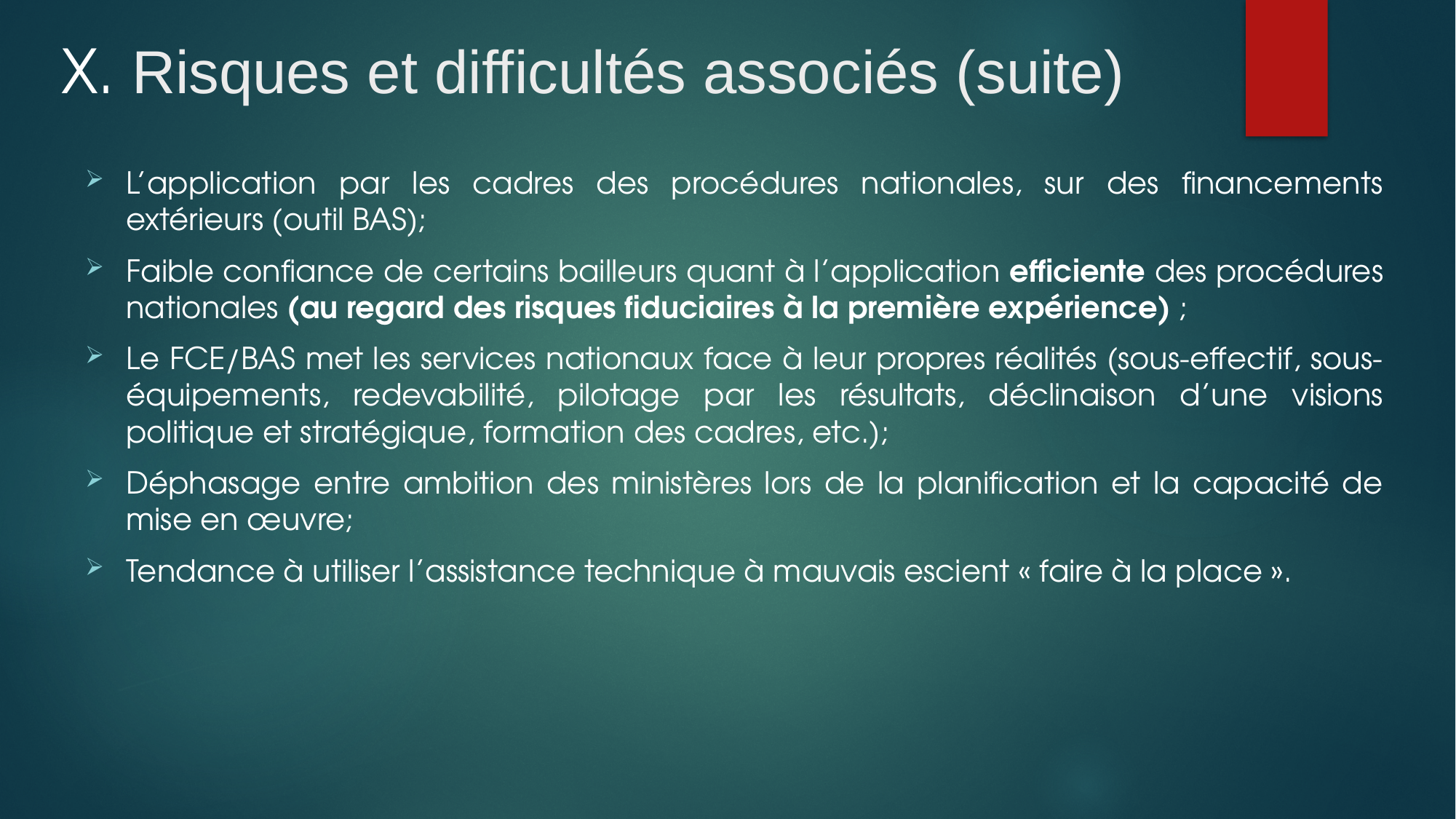

# X. Risques et difficultés associés (suite)
L’application par les cadres des procédures nationales, sur des financements extérieurs (outil BAS);
Faible confiance de certains bailleurs quant à l’application efficiente des procédures nationales (au regard des risques fiduciaires à la première expérience) ;
Le FCE/BAS met les services nationaux face à leur propres réalités (sous-effectif, sous-équipements, redevabilité, pilotage par les résultats, déclinaison d’une visions politique et stratégique, formation des cadres, etc.);
Déphasage entre ambition des ministères lors de la planification et la capacité de mise en œuvre;
Tendance à utiliser l’assistance technique à mauvais escient « faire à la place ».